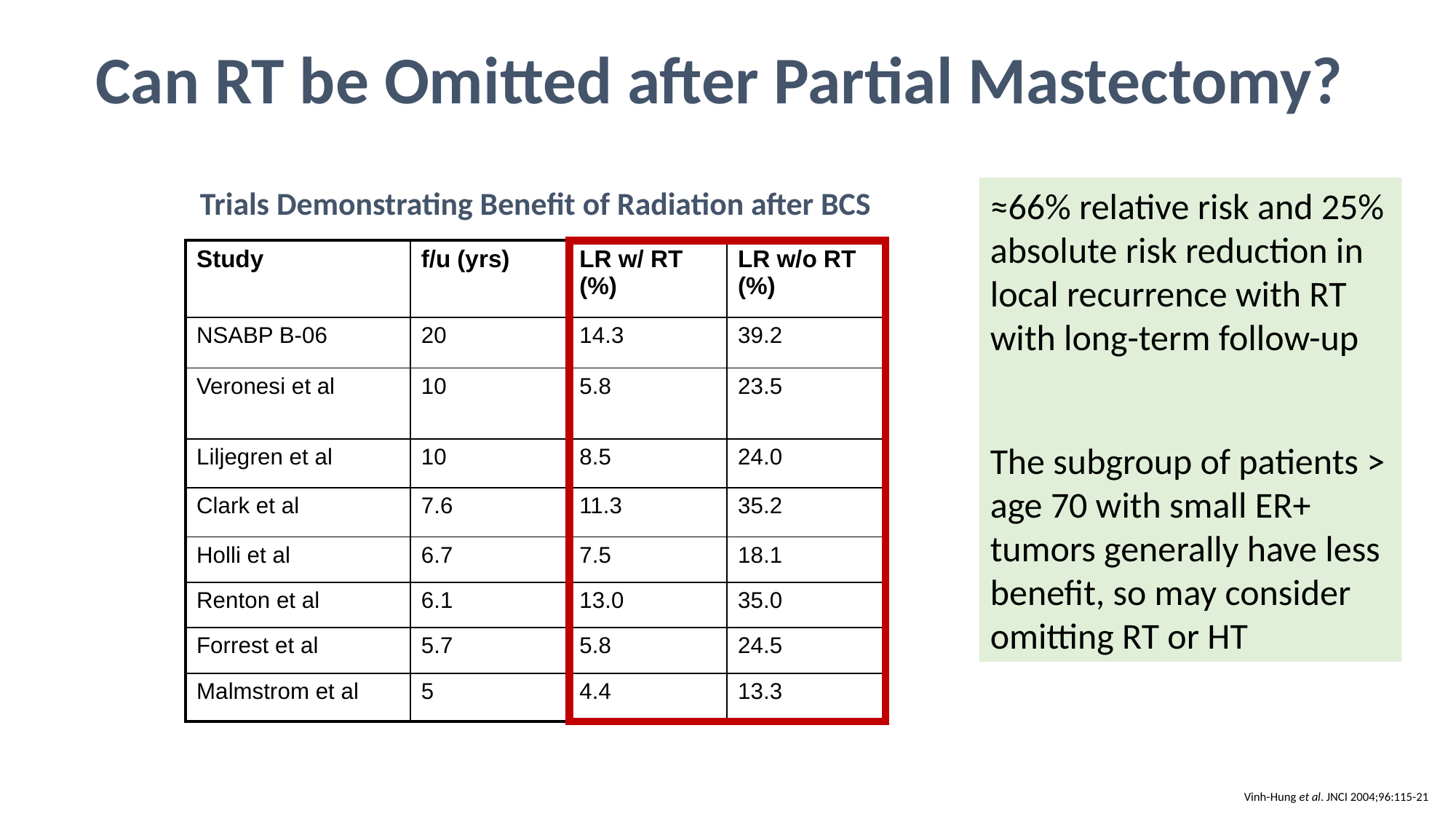

Can RT be Omitted after Partial Mastectomy?
Trials Demonstrating Benefit of Radiation after BCS
≈66% relative risk and 25% absolute risk reduction in local recurrence with RT with long-term follow-up

The subgroup of patients > age 70 with small ER+ tumors generally have less benefit, so may consider omitting RT or HT
| Study | f/u (yrs) | LR w/ RT (%) | LR w/o RT (%) |
| --- | --- | --- | --- |
| NSABP B-06 | 20 | 14.3 | 39.2 |
| Veronesi et al | 10 | 5.8 | 23.5 |
| Liljegren et al | 10 | 8.5 | 24.0 |
| Clark et al | 7.6 | 11.3 | 35.2 |
| Holli et al | 6.7 | 7.5 | 18.1 |
| Renton et al | 6.1 | 13.0 | 35.0 |
| Forrest et al | 5.7 | 5.8 | 24.5 |
| Malmstrom et al | 5 | 4.4 | 13.3 |

Vinh-Hung et al. JNCI 2004;96:115-21